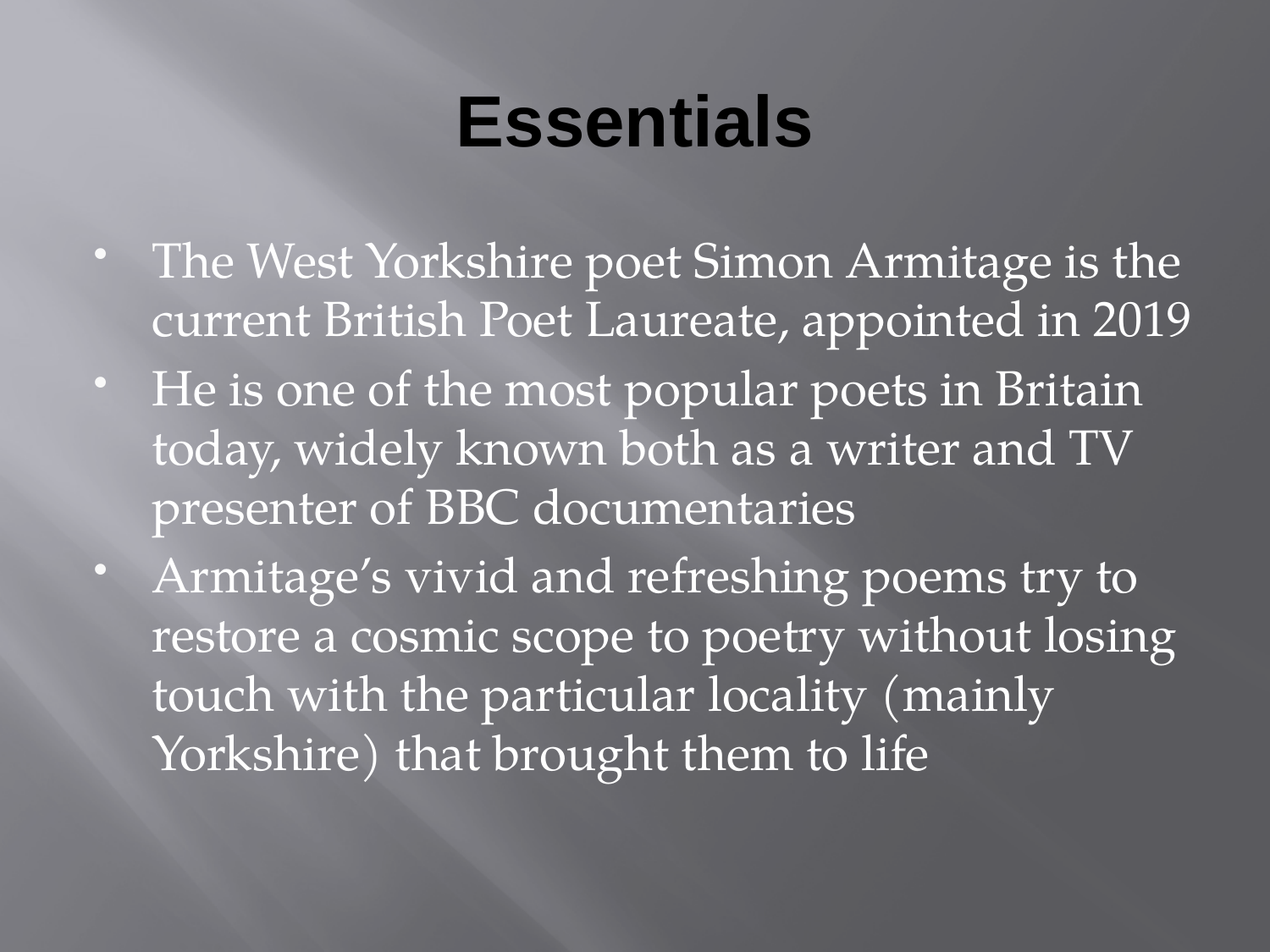

# Essentials
The West Yorkshire poet Simon Armitage is the current British Poet Laureate, appointed in 2019
He is one of the most popular poets in Britain today, widely known both as a writer and TV presenter of BBC documentaries
Armitage’s vivid and refreshing poems try to restore a cosmic scope to poetry without losing touch with the particular locality (mainly Yorkshire) that brought them to life